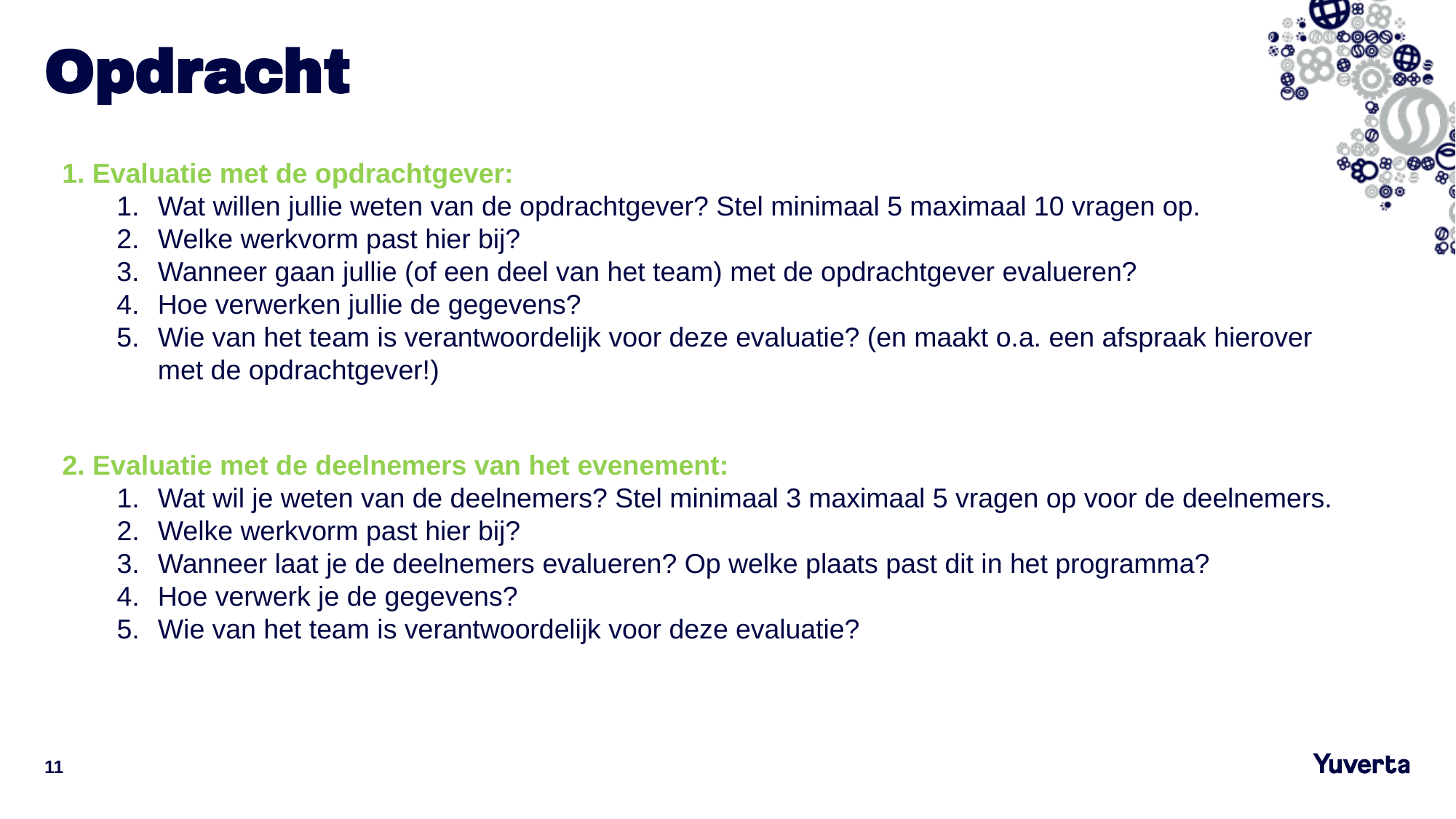

# Opdracht
1. Evaluatie met de opdrachtgever:
Wat willen jullie weten van de opdrachtgever? Stel minimaal 5 maximaal 10 vragen op.
Welke werkvorm past hier bij?
Wanneer gaan jullie (of een deel van het team) met de opdrachtgever evalueren?
Hoe verwerken jullie de gegevens?
Wie van het team is verantwoordelijk voor deze evaluatie? (en maakt o.a. een afspraak hierover met de opdrachtgever!)

2. Evaluatie met de deelnemers van het evenement:
Wat wil je weten van de deelnemers? Stel minimaal 3 maximaal 5 vragen op voor de deelnemers.
Welke werkvorm past hier bij?
Wanneer laat je de deelnemers evalueren? Op welke plaats past dit in het programma?
Hoe verwerk je de gegevens?
Wie van het team is verantwoordelijk voor deze evaluatie?

11
3-10-2023